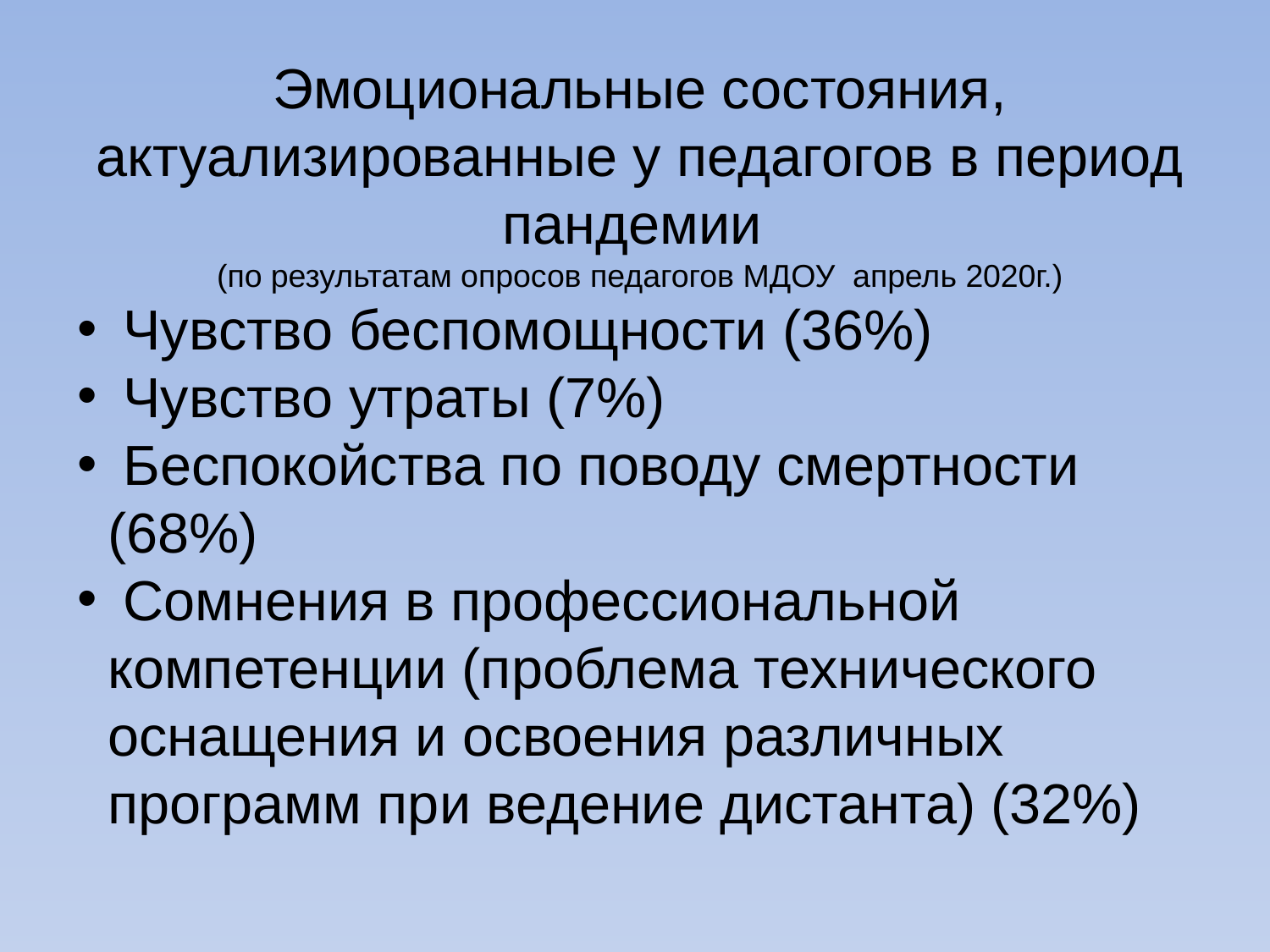

Эмоциональные состояния, актуализированные у педагогов в период пандемии
(по результатам опросов педагогов МДОУ  апрель 2020г.)
 Чувство беспомощности (36%)
 Чувство утраты (7%)
 Беспокойства по поводу смертности (68%)
 Сомнения в профессиональной компетенции (проблема технического оснащения и освоения различных программ при ведение дистанта) (32%)